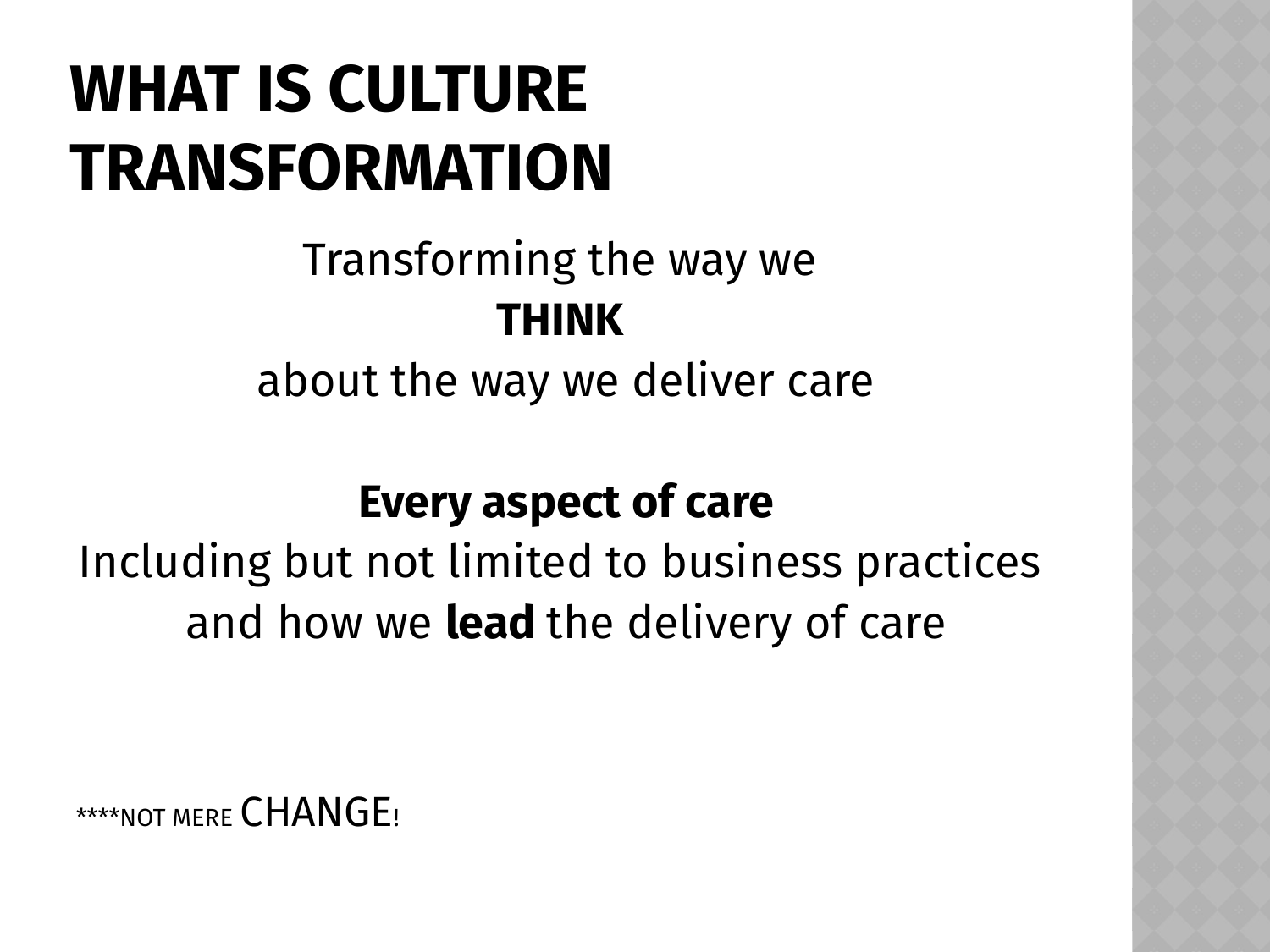

# What is Culture Transformation
Transforming the way we
THINK
about the way we deliver care

Every aspect of care
Including but not limited to business practices
and how we lead the delivery of care

****NOT MERE CHANGE!